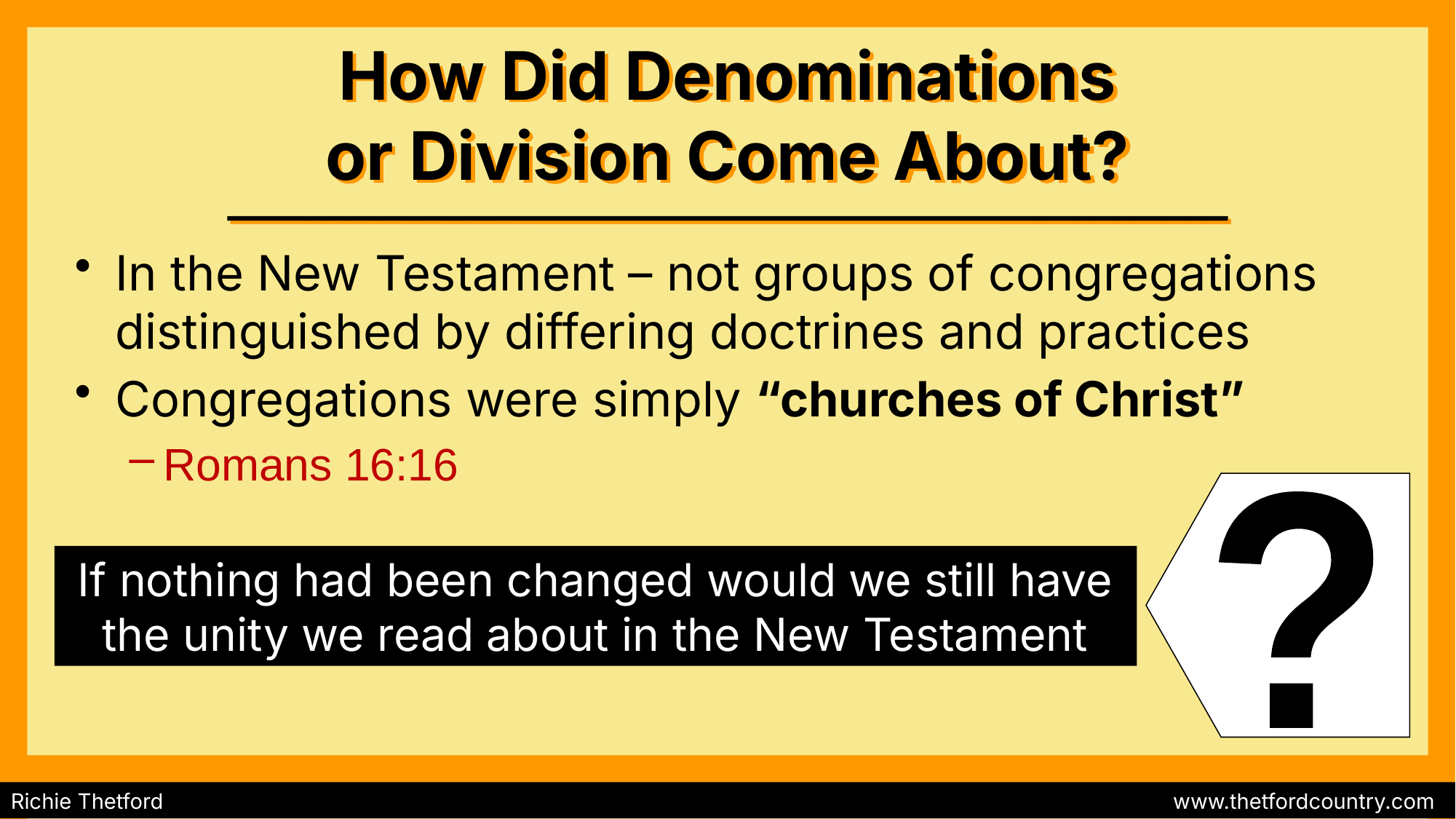

# How Did Denominations or Division Come About?

In the New Testament – not groups of congregations distinguished by differing doctrines and practices
Congregations were simply “churches of Christ”
Romans 16:16

?
If nothing had been changed would we still have the unity we read about in the New Testament

Richie Thetford								                              www.thetfordcountry.com